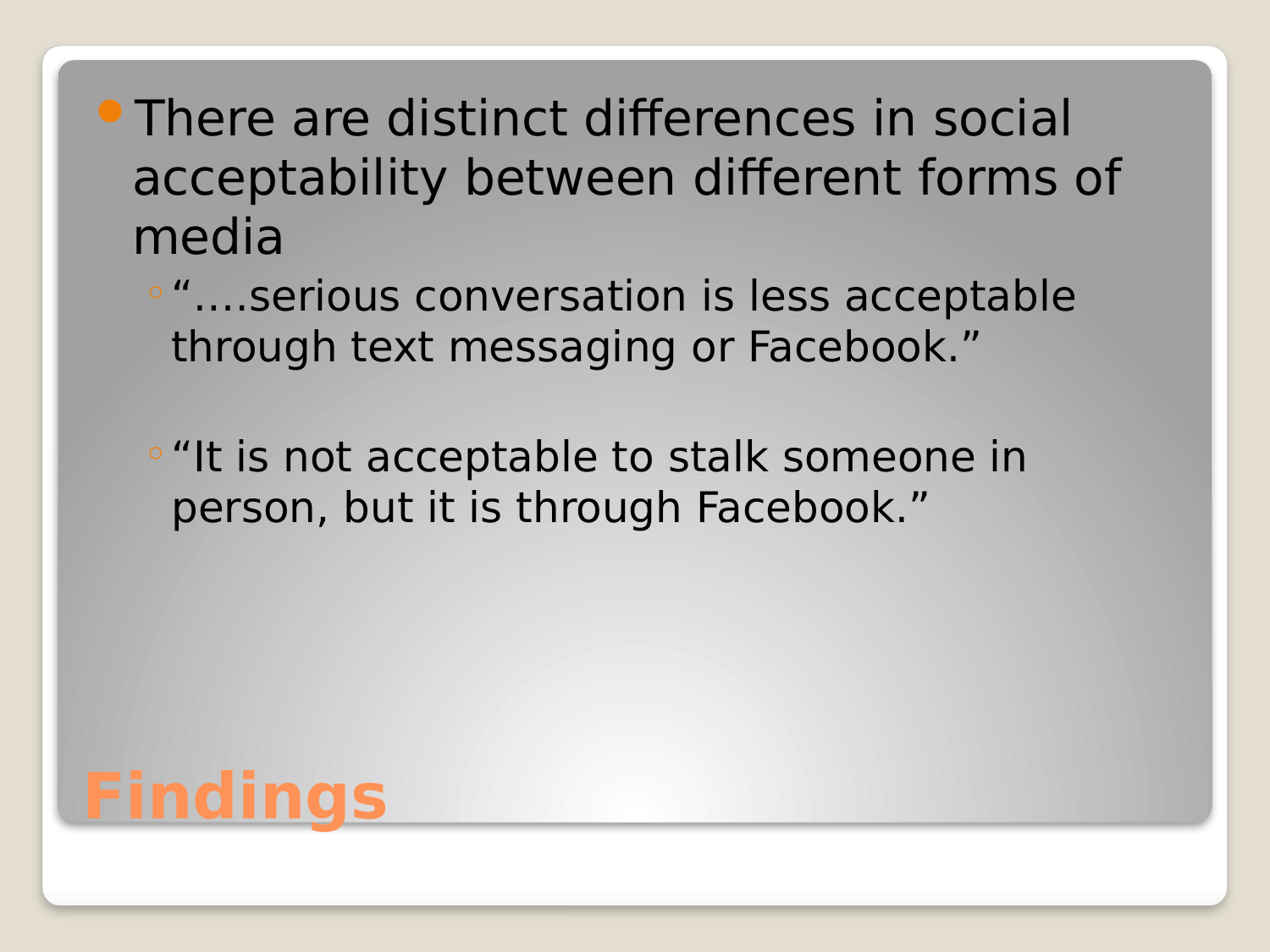

There are distinct differences in social acceptability between different forms of media
“.…serious conversation is less acceptable through text messaging or Facebook.”

“It is not acceptable to stalk someone in person, but it is through Facebook.”
# Findings